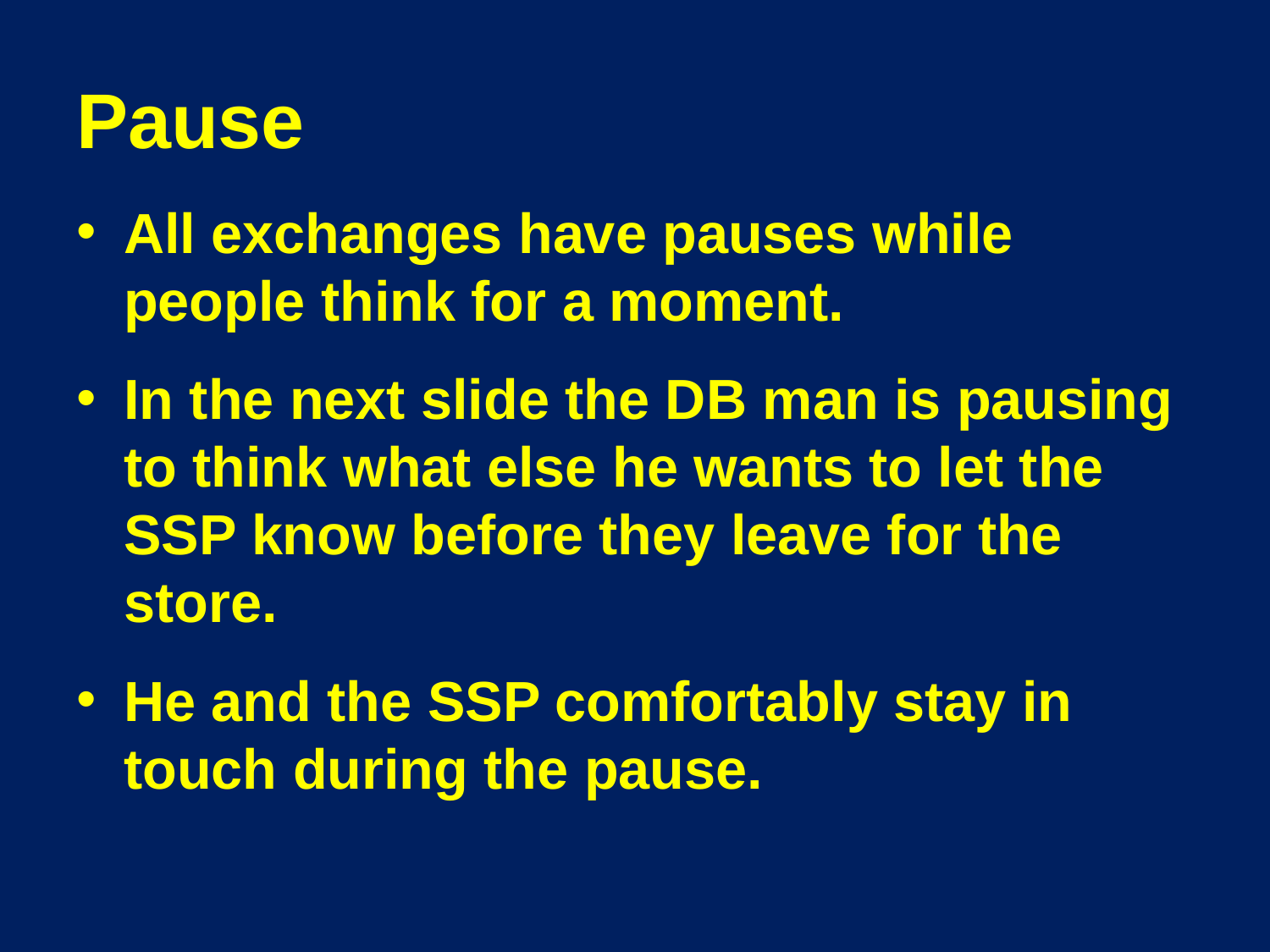

# Pause
All exchanges have pauses while people think for a moment.

In the next slide the DB man is pausing to think what else he wants to let the SSP know before they leave for the store.

He and the SSP comfortably stay in touch during the pause.